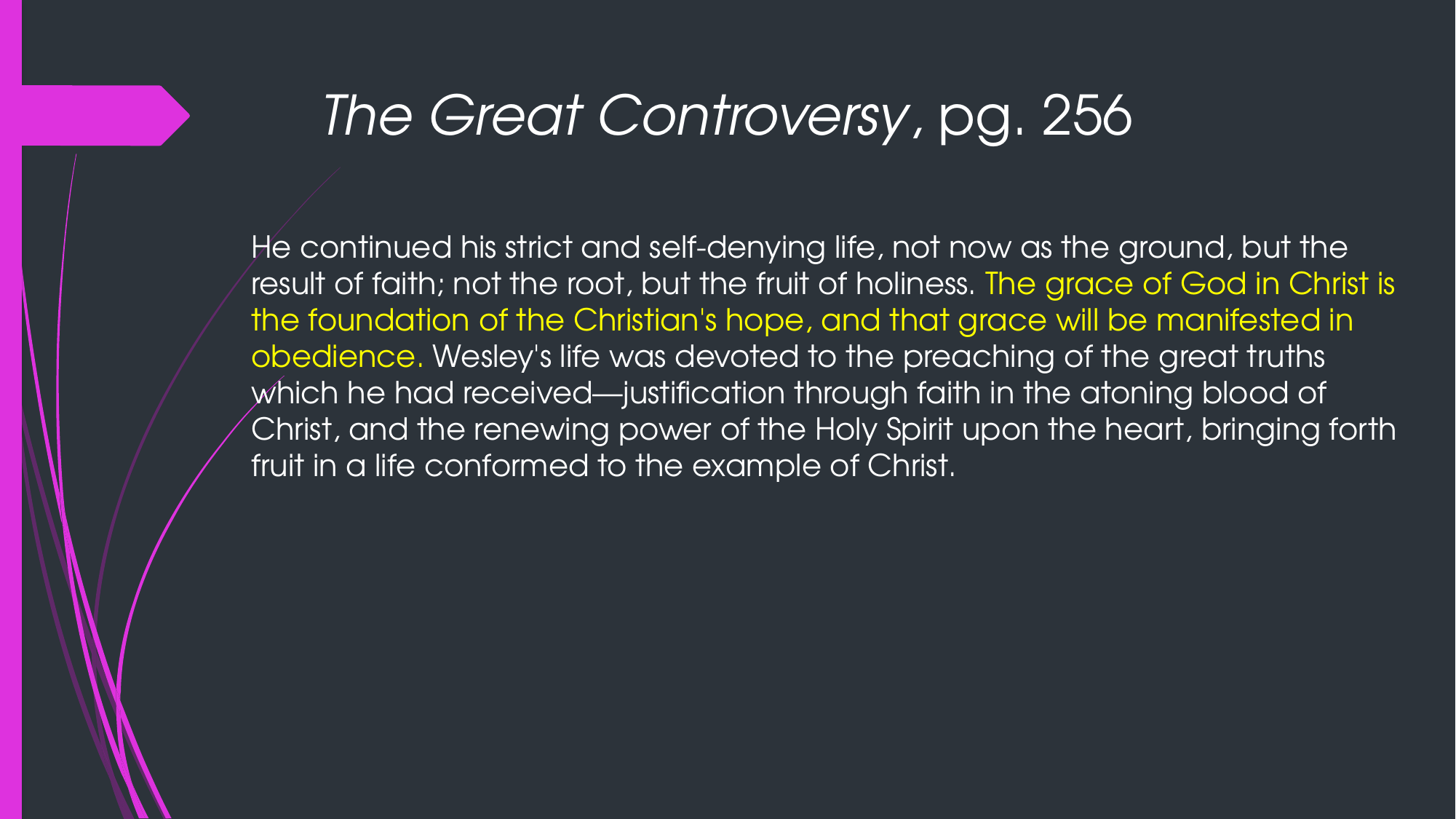

# The Great Controversy, pg. 256

He continued his strict and self-denying life, not now as the ground, but the result of faith; not the root, but the fruit of holiness. The grace of God in Christ is the foundation of the Christian's hope, and that grace will be manifested in obedience. Wesley's life was devoted to the preaching of the great truths which he had received—justification through faith in the atoning blood of Christ, and the renewing power of the Holy Spirit upon the heart, bringing forth fruit in a life conformed to the example of Christ.